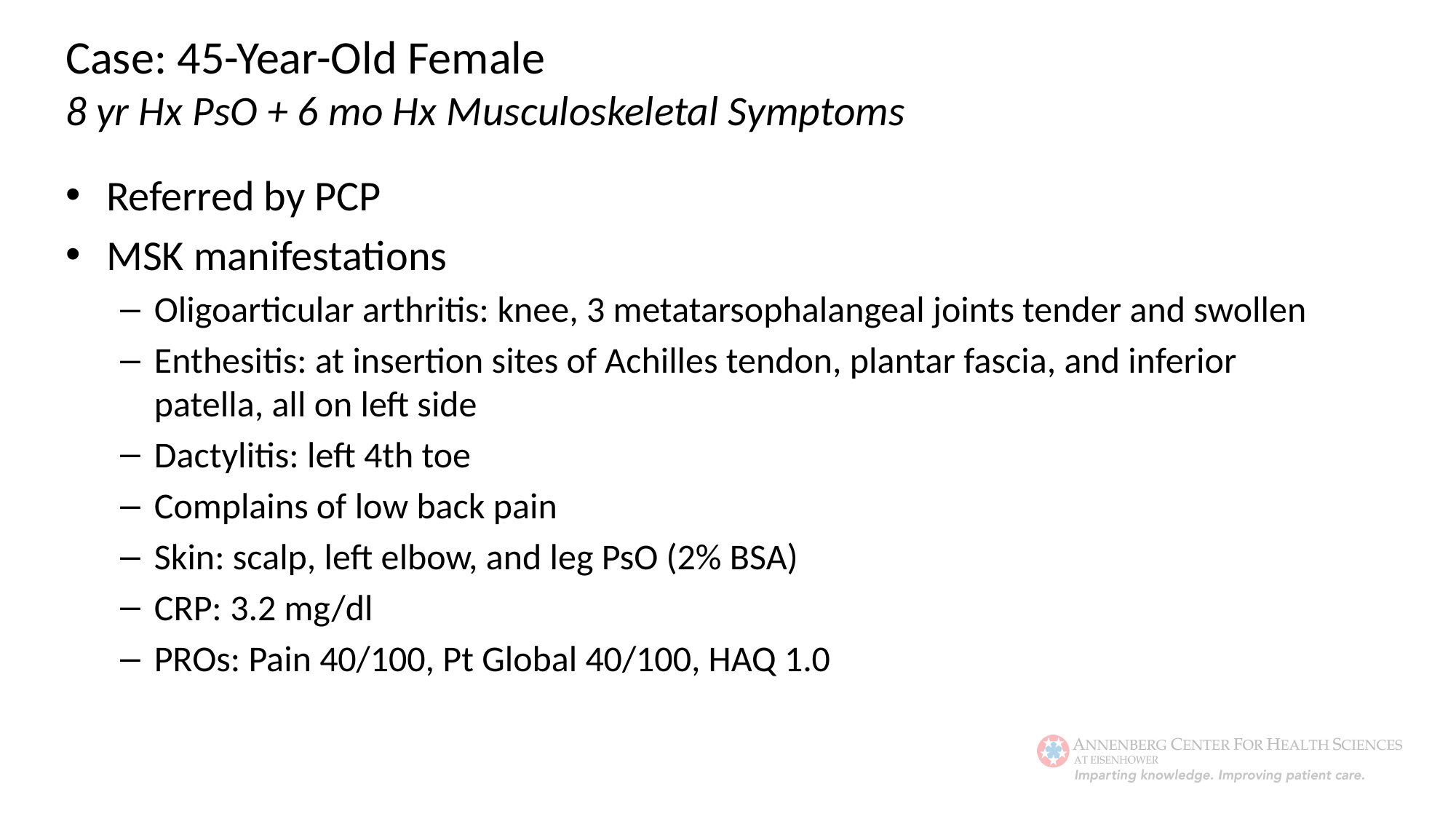

Case: 45-Year-Old Female
8 yr Hx PsO + 6 mo Hx Musculoskeletal Symptoms
Referred by PCP
MSK manifestations
Oligoarticular arthritis: knee, 3 metatarsophalangeal joints tender and swollen
Enthesitis: at insertion sites of Achilles tendon, plantar fascia, and inferior patella, all on left side
Dactylitis: left 4th toe
Complains of low back pain
Skin: scalp, left elbow, and leg PsO (2% BSA)
CRP: 3.2 mg/dl
PROs: Pain 40/100, Pt Global 40/100, HAQ 1.0